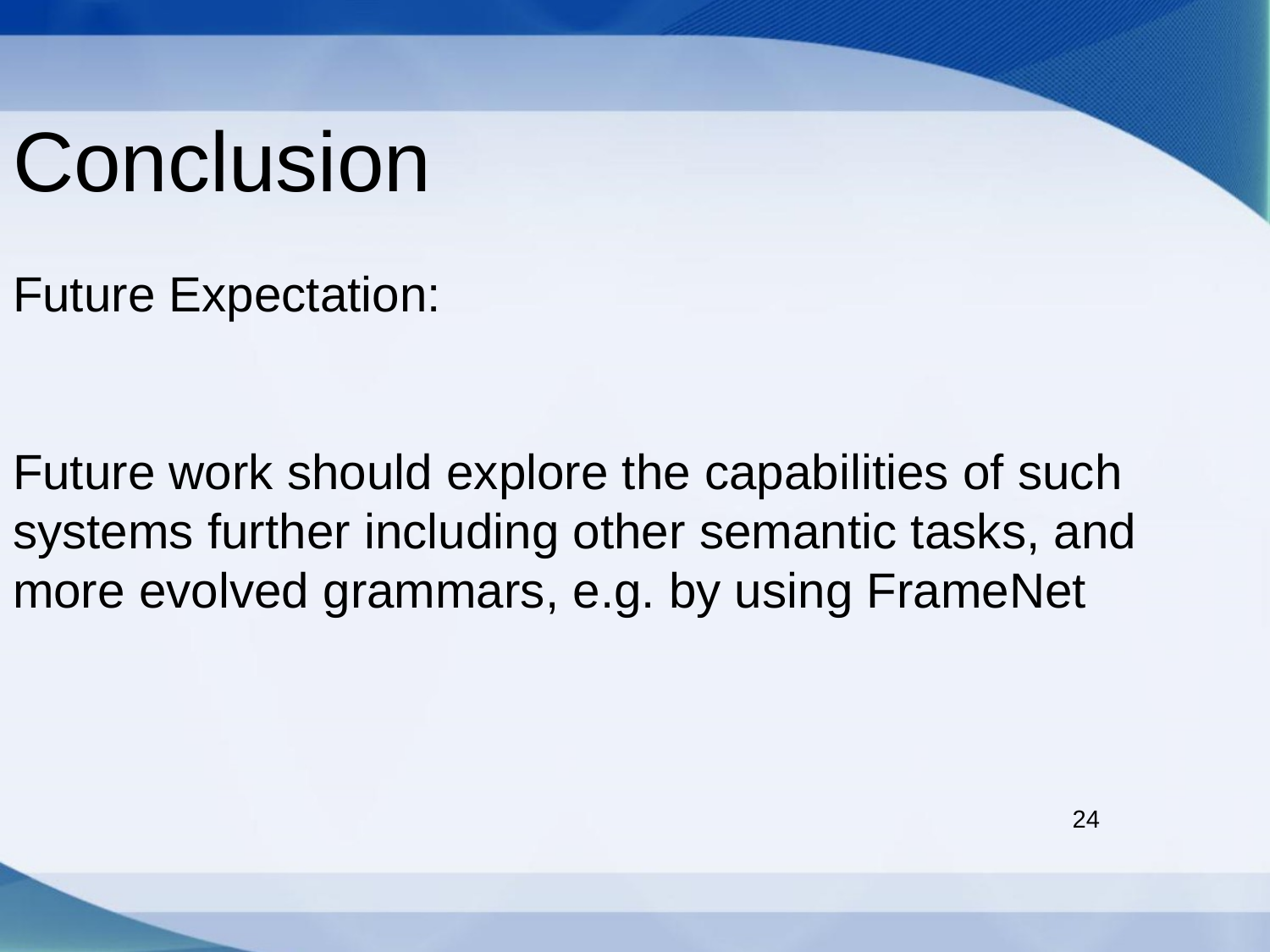

Conclusion
Future Expectation:

Future work should explore the capabilities of such systems further including other semantic tasks, and more evolved grammars, e.g. by using FrameNet

24